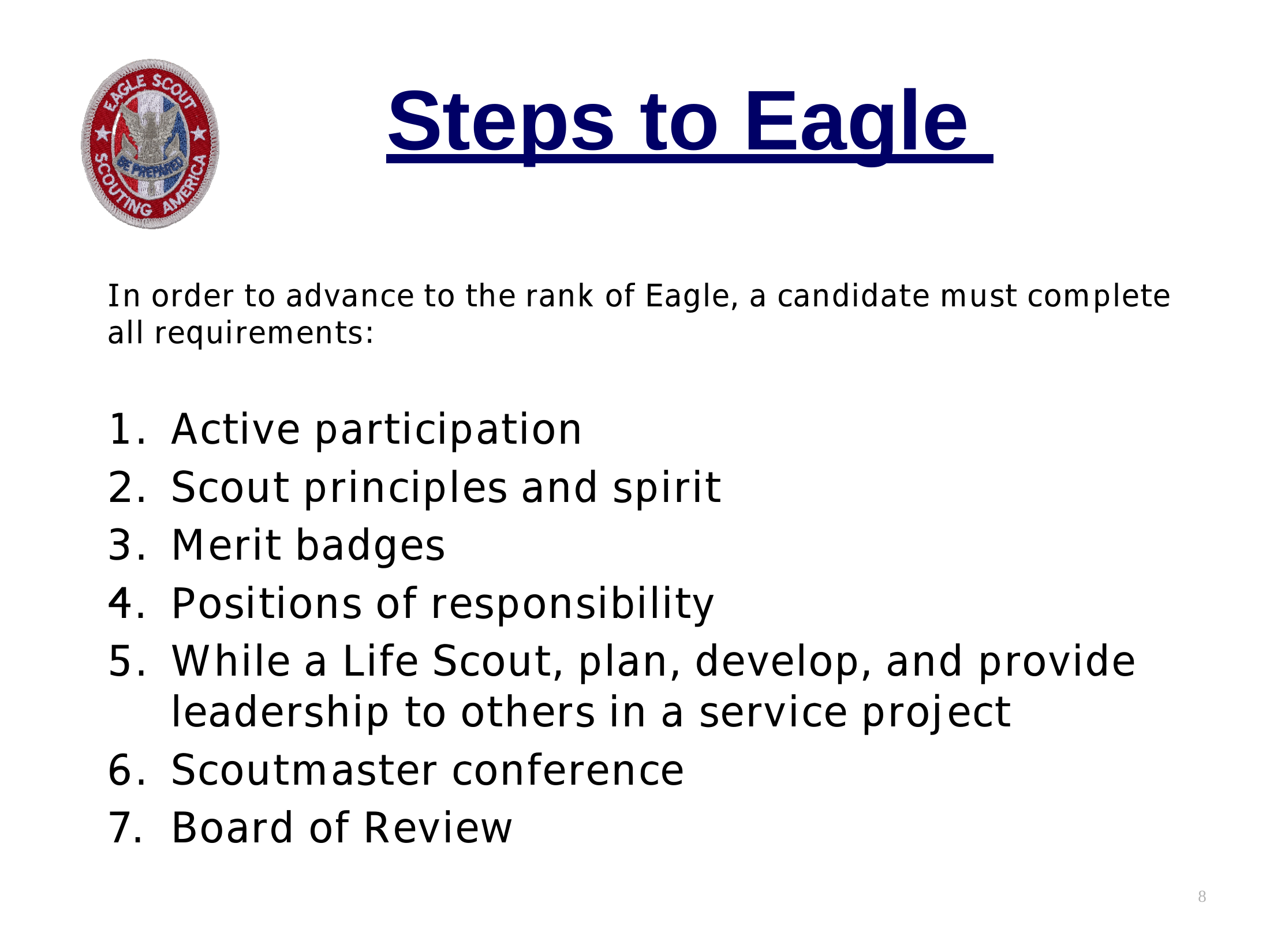

# Steps to Eagle

In order to advance to the rank of Eagle, a candidate must complete all requirements:

Active participation
Scout principles and spirit
Merit badges
Positions of responsibility
While a Life Scout, plan, develop, and provide leadership to others in a service project
Scoutmaster conference
Board of Review

8